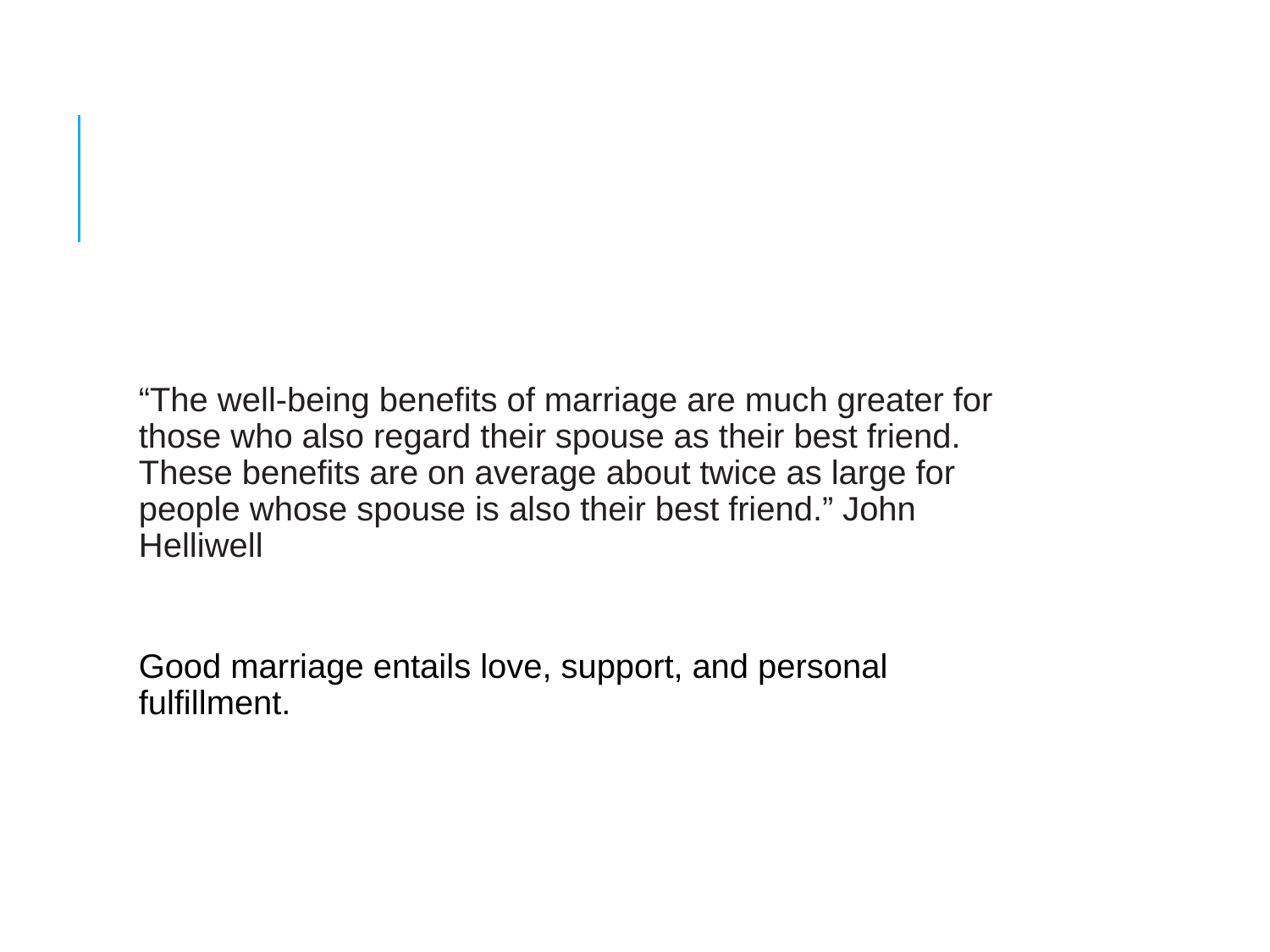

“The well-being benefits of marriage are much greater for those who also regard their spouse as their best friend. These benefits are on average about twice as large for people whose spouse is also their best friend.” John Helliwell

Good marriage entails love, support, and personal fulfillment.